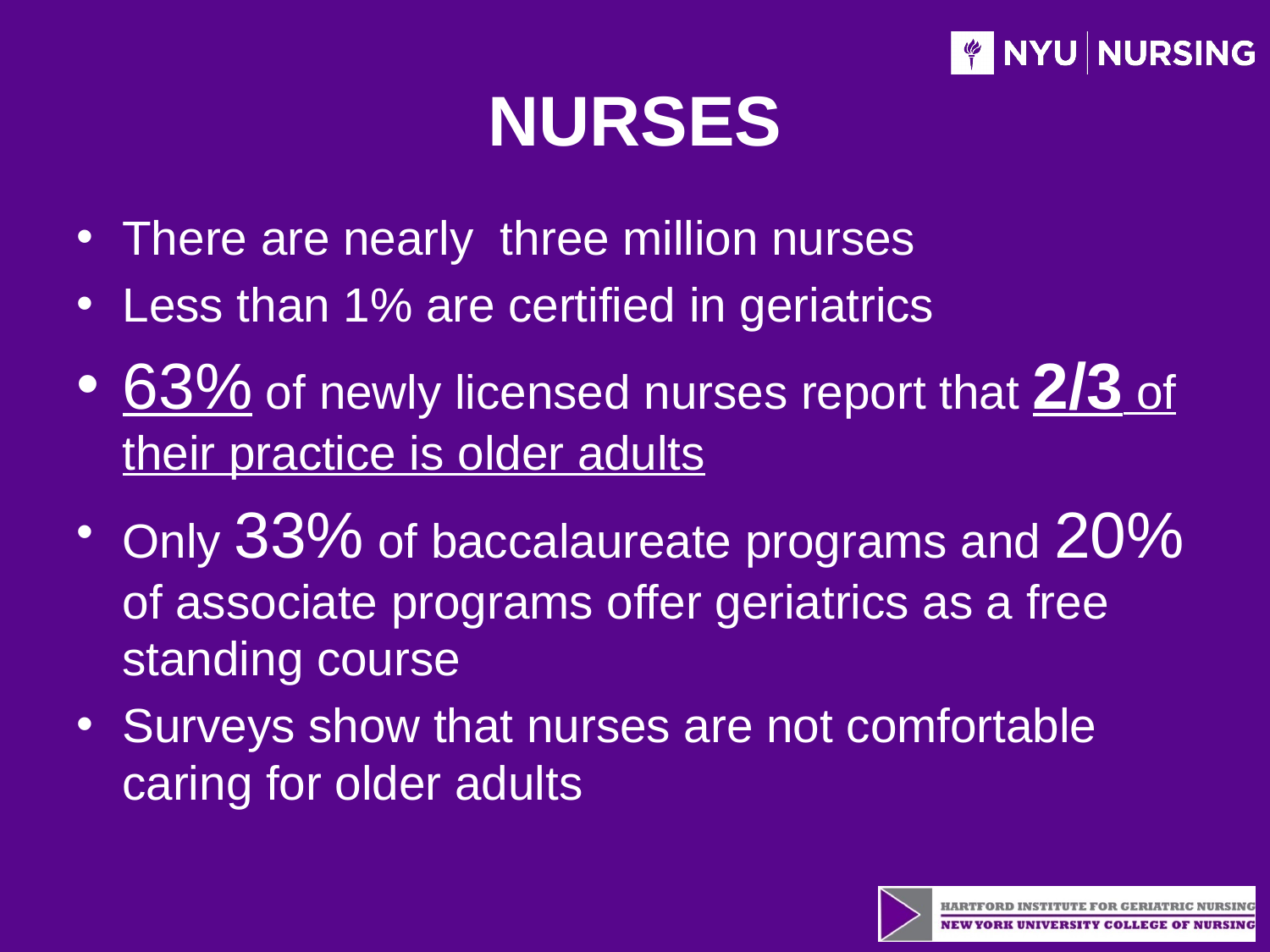

# Nurses
There are nearly  three million nurses
Less than 1% are certified in geriatrics
63% of newly licensed nurses report that 2/3 of their practice is older adults
Only 33% of baccalaureate programs and 20% of associate programs offer geriatrics as a free standing course
Surveys show that nurses are not comfortable caring for older adults